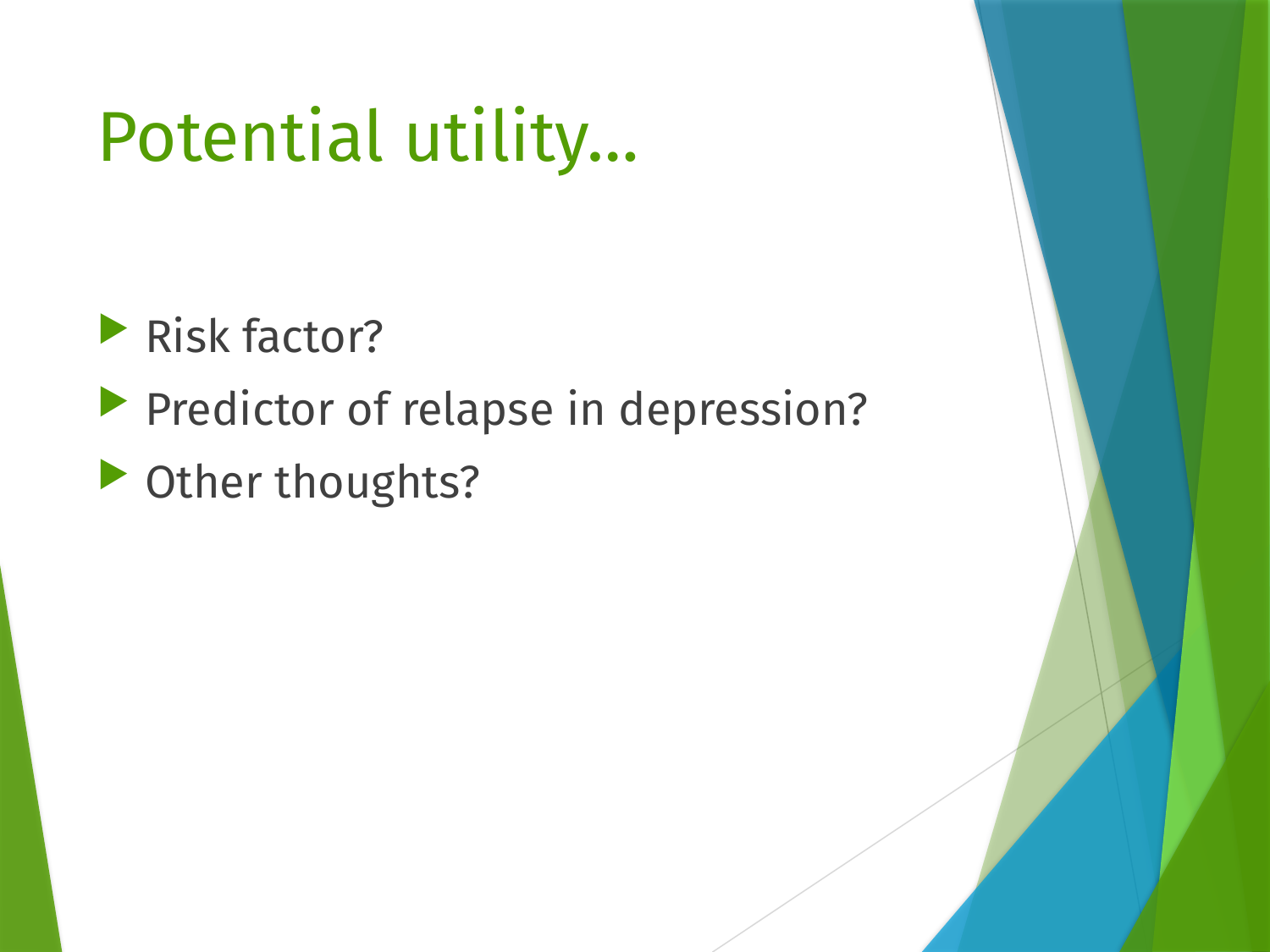

# Potential utility…
Risk factor?
Predictor of relapse in depression?
Other thoughts?